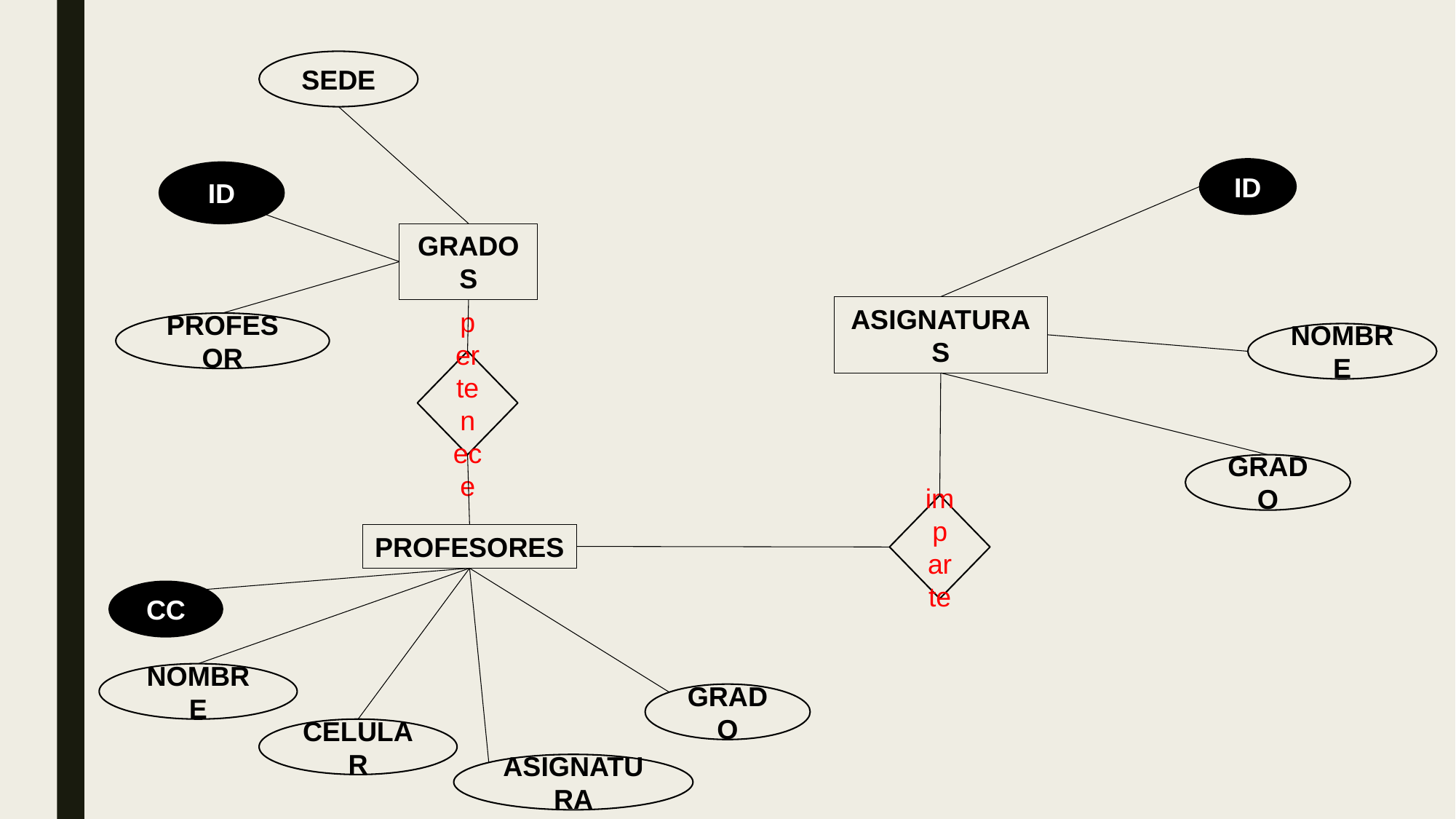

SEDE
ID
ID
GRADOS
ASIGNATURAS
PROFESOR
NOMBRE
pertenece
GRADO
imparte
PROFESORES
CC
NOMBRE
GRADO
CELULAR
ASIGNATURA